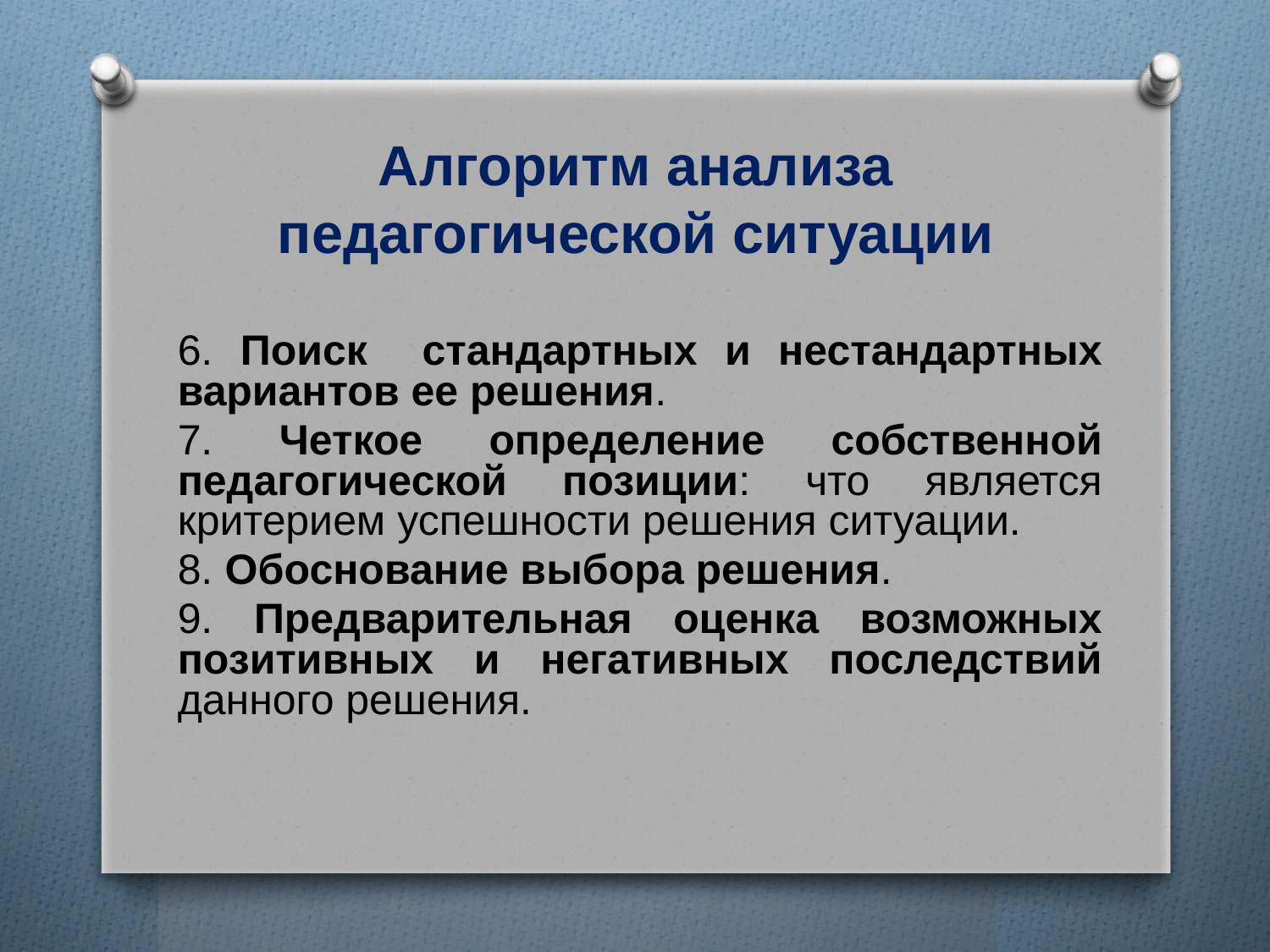

# Алгоритм анализа педагогической ситуации
6. Поиск  стандартных и нестандартных вариантов ее решения.
7. Четкое определение собственной педагогической позиции: что является критерием успешности решения ситуации.
8. Обоснование выбора решения.
9. Предварительная оценка возможных позитивных и негативных последствий данного решения.